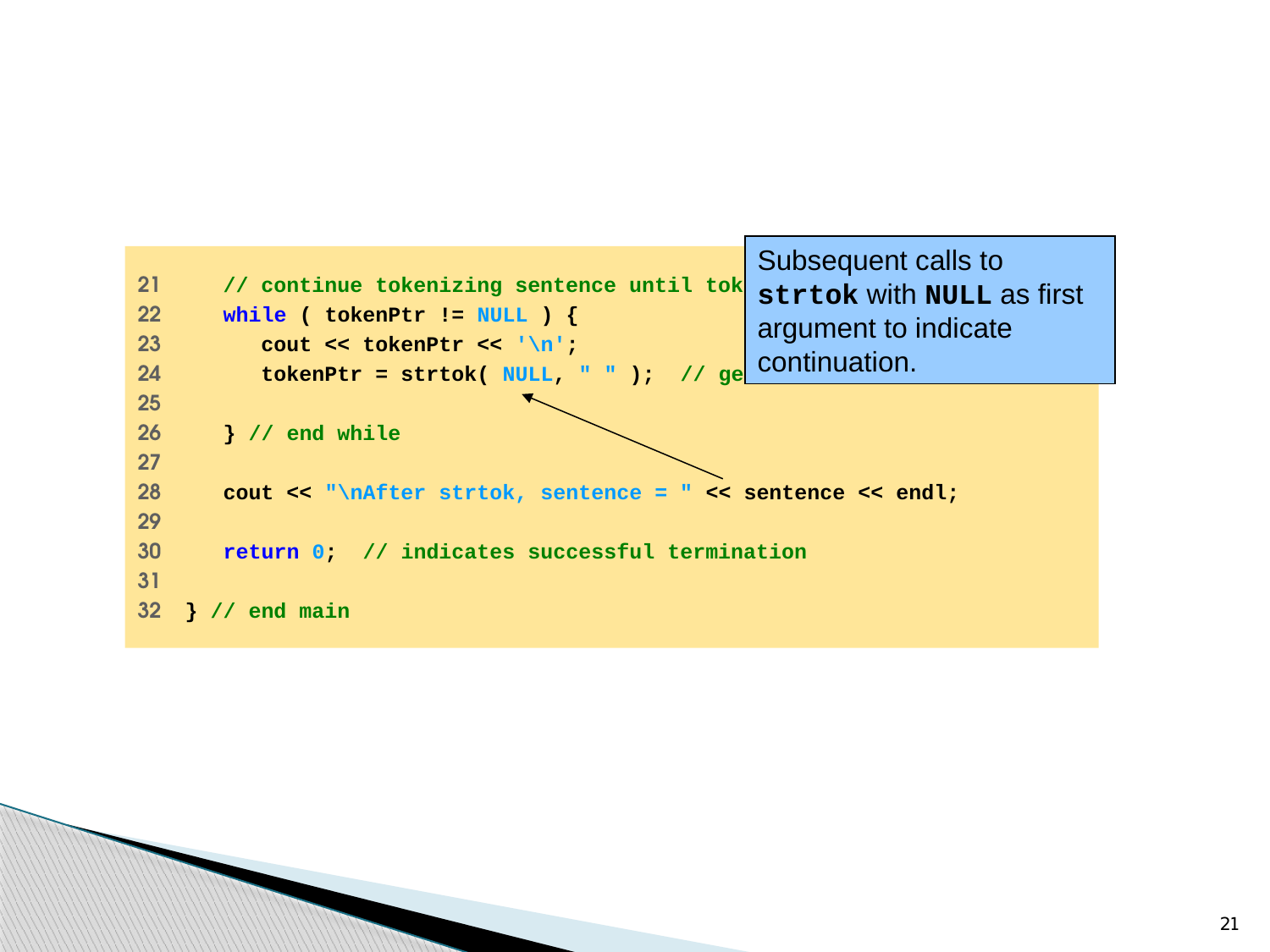

#

Subsequent calls to strtok with NULL as first argument to indicate continuation.

21       // continue tokenizing sentence until tokenPtr becomes NULL
22       while ( tokenPtr != NULL ) {
23          cout << tokenPtr << '\n';
24          tokenPtr = strtok( NULL, " " );  // get next token
25
26       } // end while
27
28       cout << "\nAfter strtok, sentence = " << sentence << endl;
29
30       return 0;  // indicates successful termination
31
32    } // end main

21